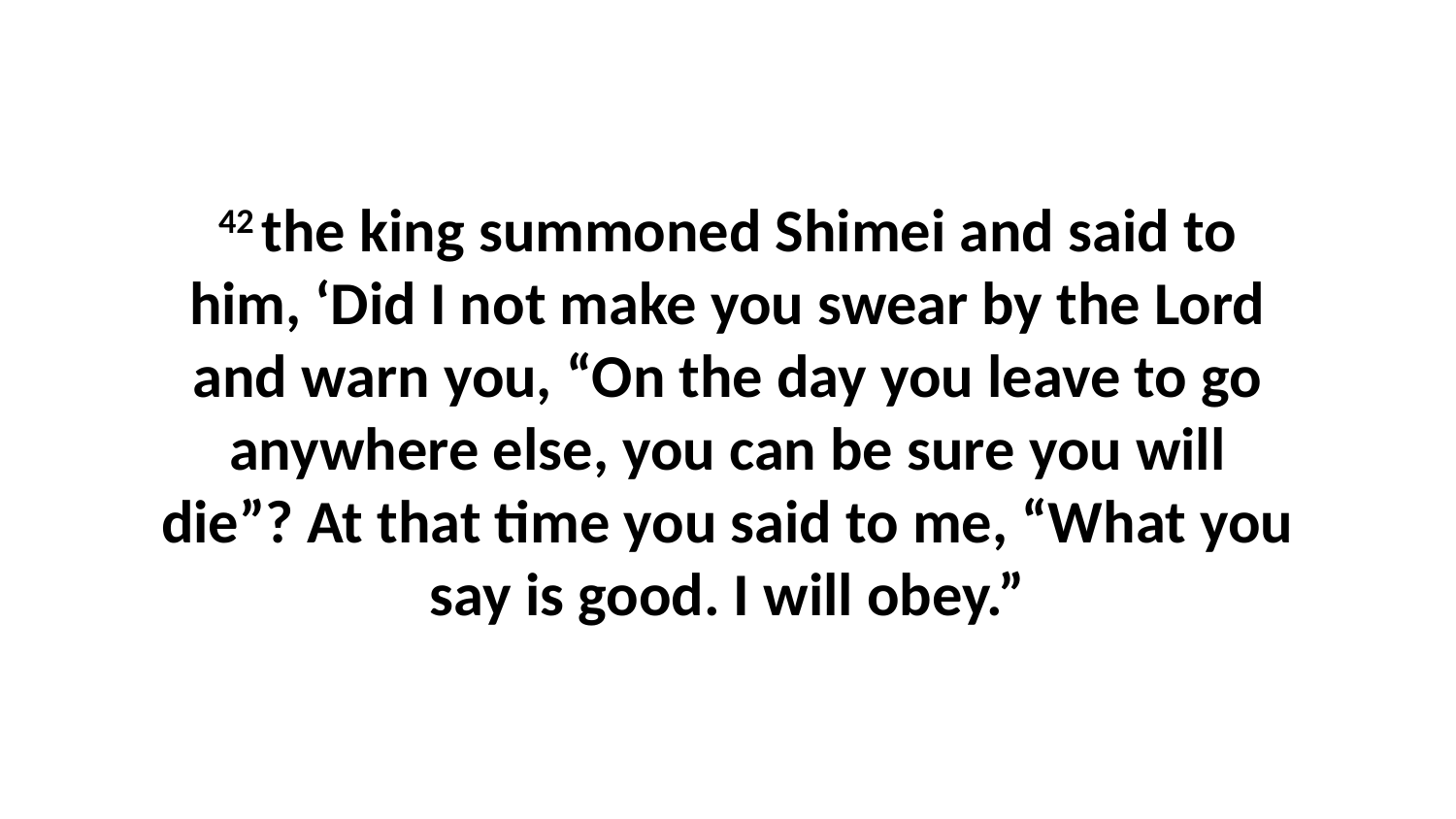

42 the king summoned Shimei and said to him, ‘Did I not make you swear by the Lord and warn you, “On the day you leave to go anywhere else, you can be sure you will die”? At that time you said to me, “What you say is good. I will obey.”